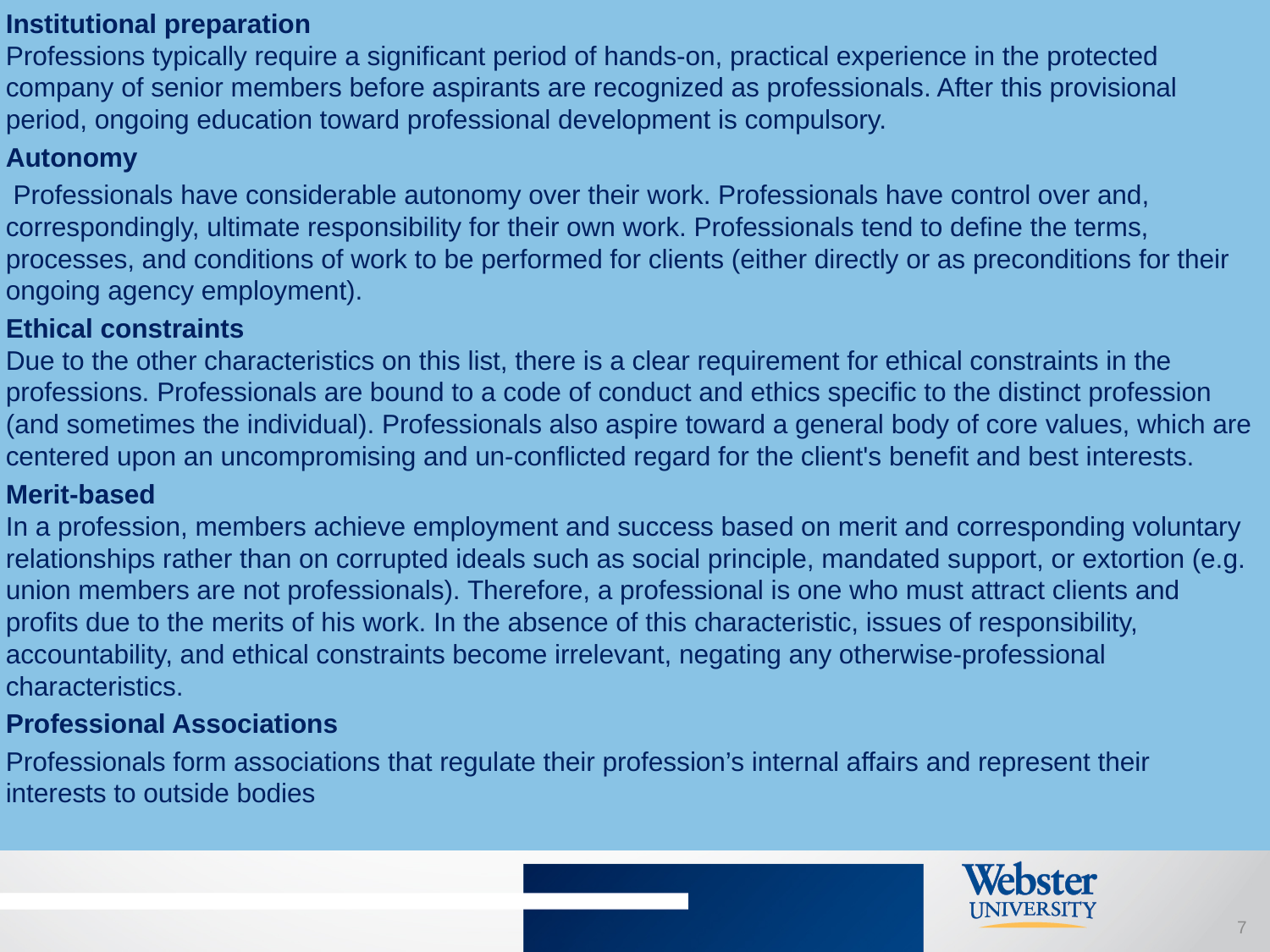

Institutional preparation
Professions typically require a significant period of hands-on, practical experience in the protected company of senior members before aspirants are recognized as professionals. After this provisional period, ongoing education toward professional development is compulsory.
Autonomy
 Professionals have considerable autonomy over their work. Professionals have control over and, correspondingly, ultimate responsibility for their own work. Professionals tend to define the terms, processes, and conditions of work to be performed for clients (either directly or as preconditions for their ongoing agency employment).
Ethical constraints
Due to the other characteristics on this list, there is a clear requirement for ethical constraints in the professions. Professionals are bound to a code of conduct and ethics specific to the distinct profession (and sometimes the individual). Professionals also aspire toward a general body of core values, which are centered upon an uncompromising and un-conflicted regard for the client's benefit and best interests.
Merit-based
In a profession, members achieve employment and success based on merit and corresponding voluntary relationships rather than on corrupted ideals such as social principle, mandated support, or extortion (e.g. union members are not professionals). Therefore, a professional is one who must attract clients and profits due to the merits of his work. In the absence of this characteristic, issues of responsibility, accountability, and ethical constraints become irrelevant, negating any otherwise-professional characteristics.
Professional Associations
Professionals form associations that regulate their profession’s internal affairs and represent their interests to outside bodies

# 6
7